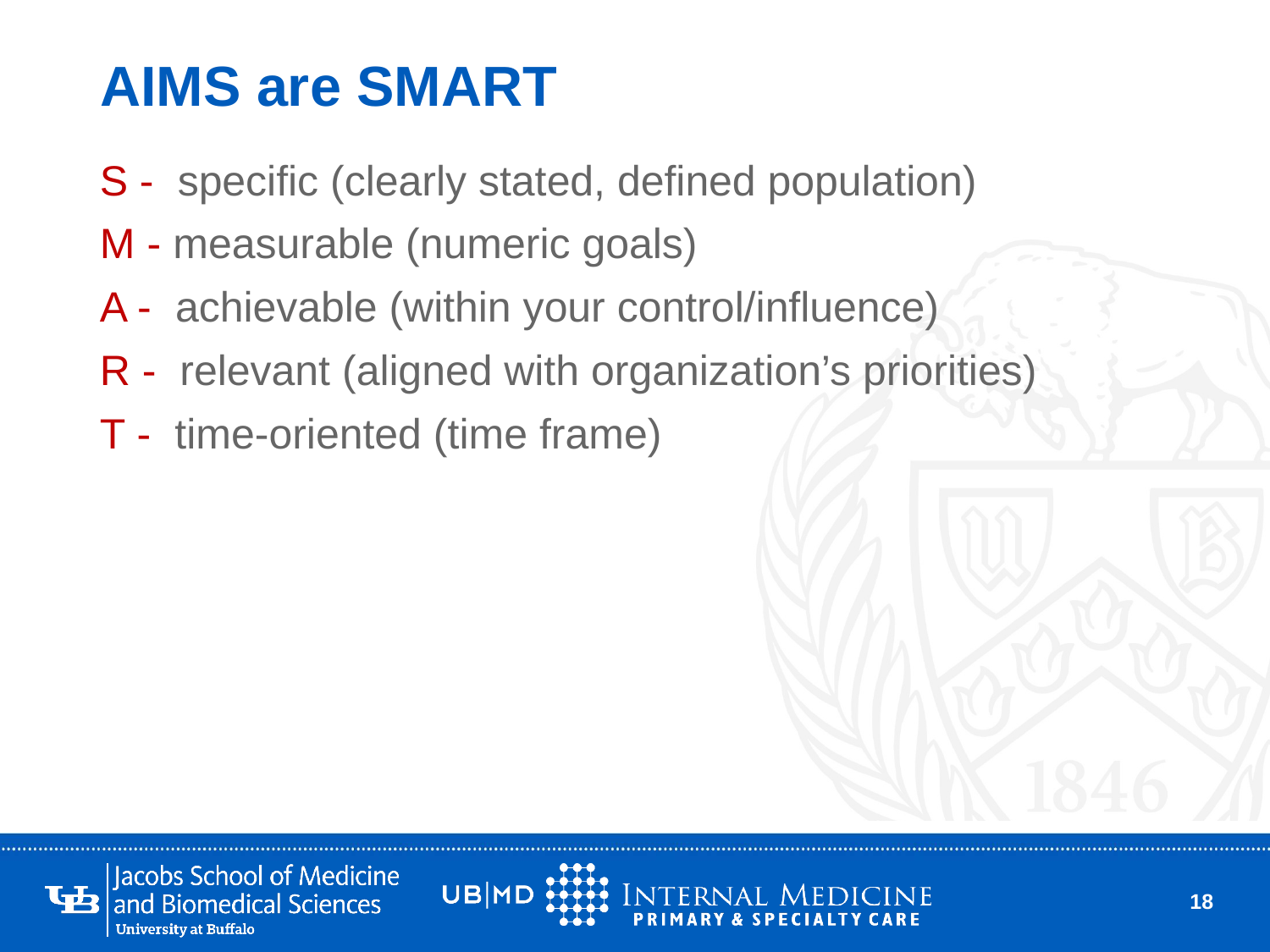

# AIMS are SMART
S -  specific (clearly stated, defined population)
M - measurable (numeric goals)
A -  achievable (within your control/influence)
R -  relevant (aligned with organization’s priorities)
T -  time-oriented (time frame)